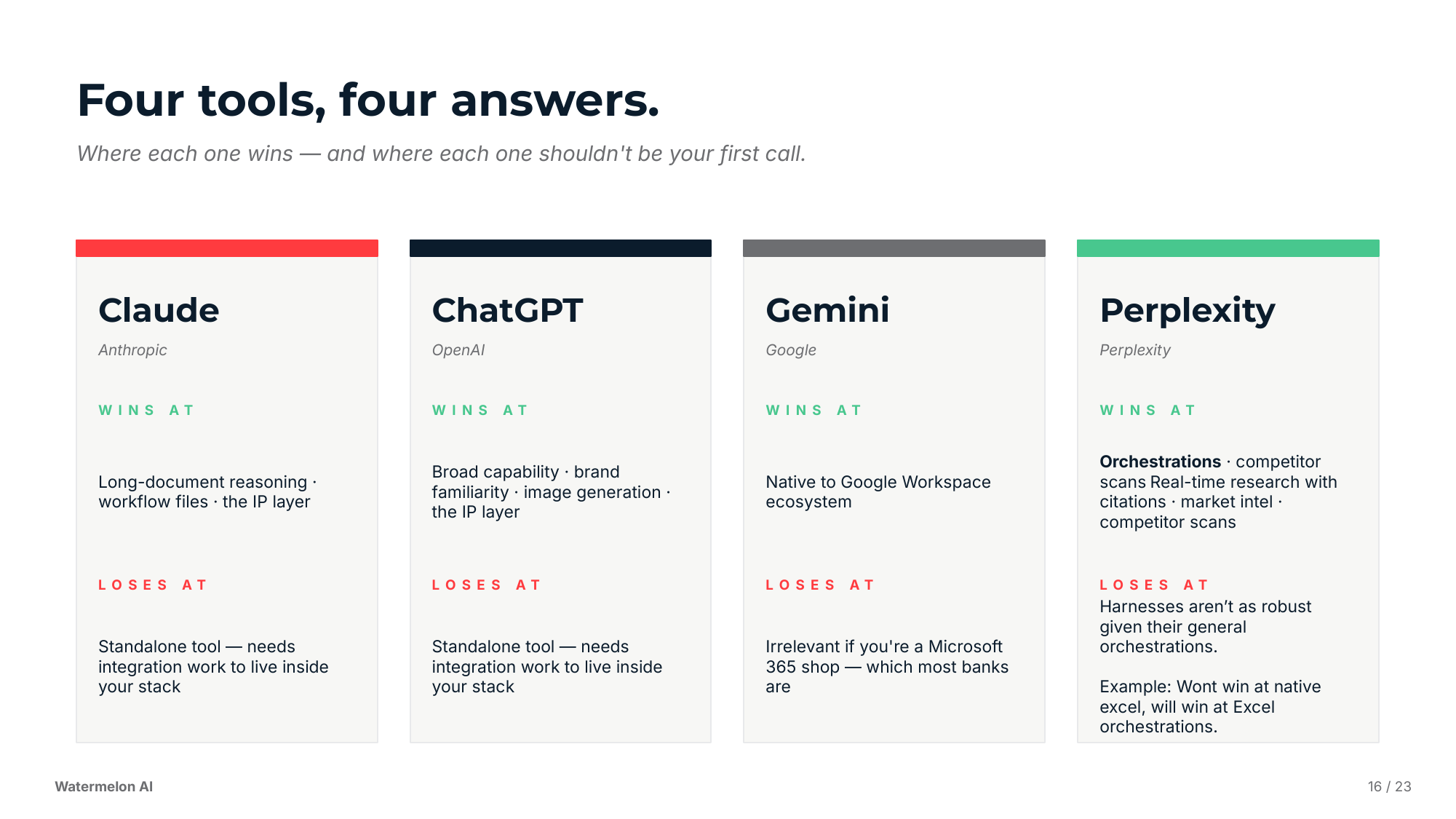

Four tools, four answers.
Where each one wins — and where each one shouldn't be your first call.

Claude
ChatGPT
Gemini
Perplexity
Anthropic
OpenAI
Google
Perplexity
WINS AT
WINS AT
WINS AT
WINS AT
Long-document reasoning · workflow files · the IP layer
Broad capability · brand familiarity · image generation · the IP layer
Native to Google Workspace ecosystem
Orchestrations · competitor scans Real-time research with citations · market intel · competitor scans
LOSES AT
LOSES AT
LOSES AT
LOSES AT
Standalone tool — needs integration work to live inside your stack
Standalone tool — needs integration work to live inside your stack
Irrelevant if you're a Microsoft 365 shop — which most banks are
Harnesses aren’t as robust given their general orchestrations.

Example: Wont win at native excel, will win at Excel orchestrations.
Watermelon AI
16 / 23